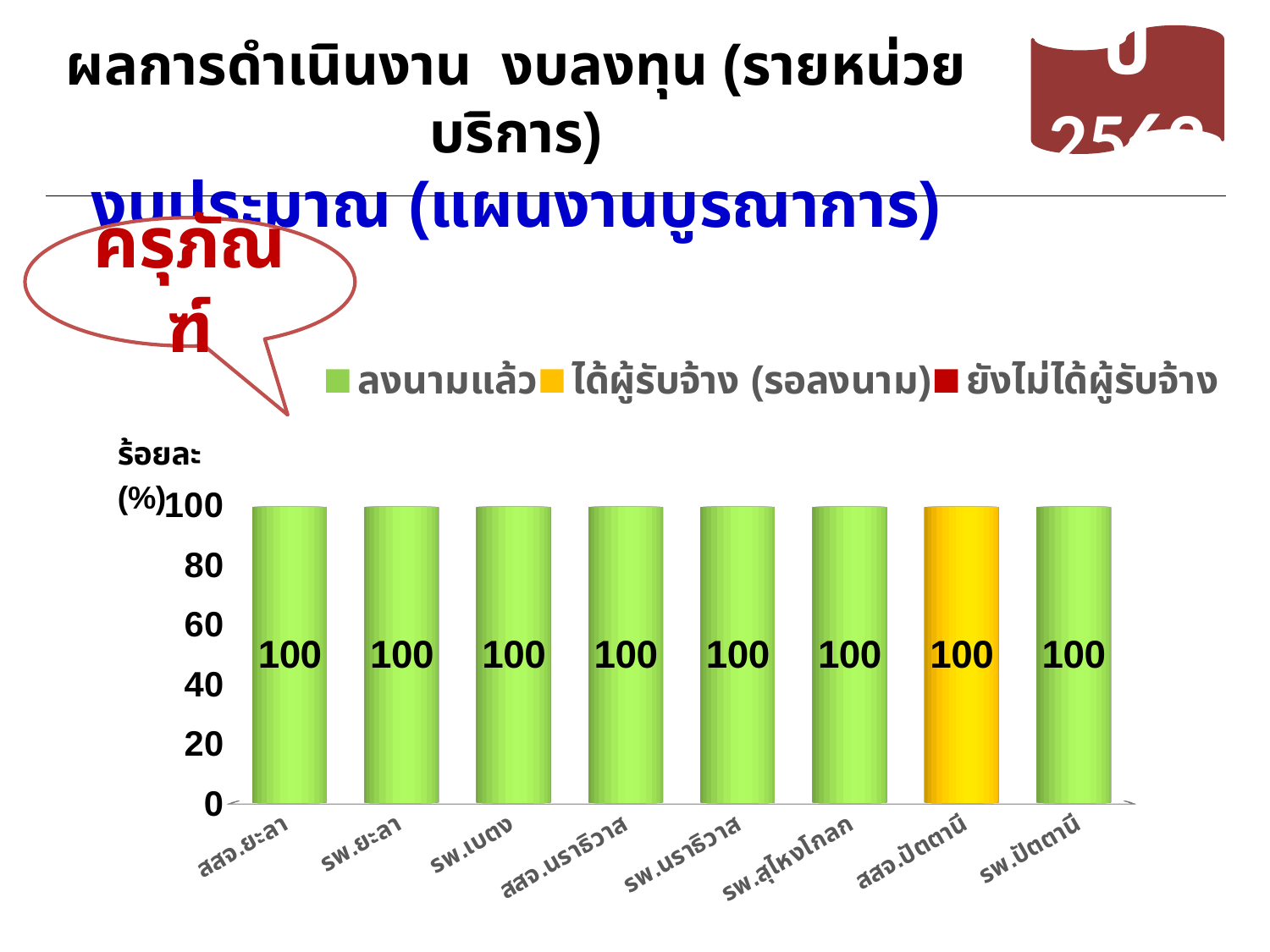

ผลการดำเนินงาน  งบลงทุน (รายหน่วยบริการ)
งบประมาณ (แผนงานบูรณาการ)
ปี 2562
ครุภัณฑ์

[unsupported chart]